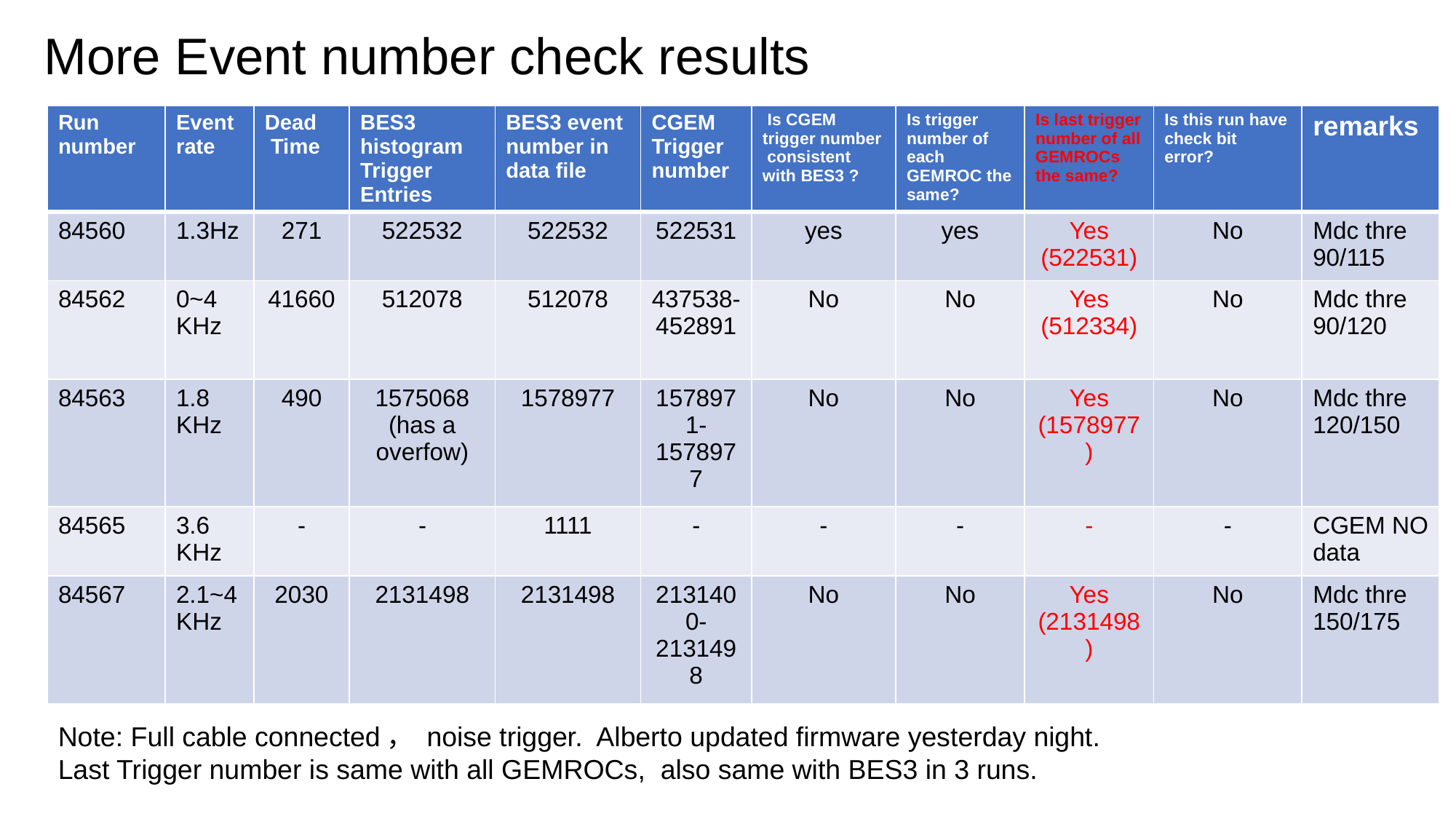

# More Event number check results
| Run number | Event rate | Dead Time | BES3 histogram Trigger Entries | BES3 event number in data file | CGEM Trigger number | Is CGEM trigger number consistent with BES3 ? | Is trigger number of each GEMROC the same? | Is last trigger number of all GEMROCs the same? | Is this run have check bit error? | remarks |
| --- | --- | --- | --- | --- | --- | --- | --- | --- | --- | --- |
| 84560 | 1.3Hz | 271 | 522532 | 522532 | 522531 | yes | yes | Yes (522531) | No | Mdc thre 90/115 |
| 84562 | 0~4 KHz | 41660 | 512078 | 512078 | 437538-452891 | No | No | Yes (512334) | No | Mdc thre 90/120 |
| 84563 | 1.8 KHz | 490 | 1575068 (has a overfow) | 1578977 | 1578971-1578977 | No | No | Yes (1578977) | No | Mdc thre 120/150 |
| 84565 | 3.6 KHz | - | - | 1111 | - | - | - | - | - | CGEM NO data |
| 84567 | 2.1~4KHz | 2030 | 2131498 | 2131498 | 2131400-2131498 | No | No | Yes (2131498) | No | Mdc thre 150/175 |
Note: Full cable connected， noise trigger.  Alberto updated firmware yesterday night.
Last Trigger number is same with all GEMROCs,  also same with BES3 in 3 runs.